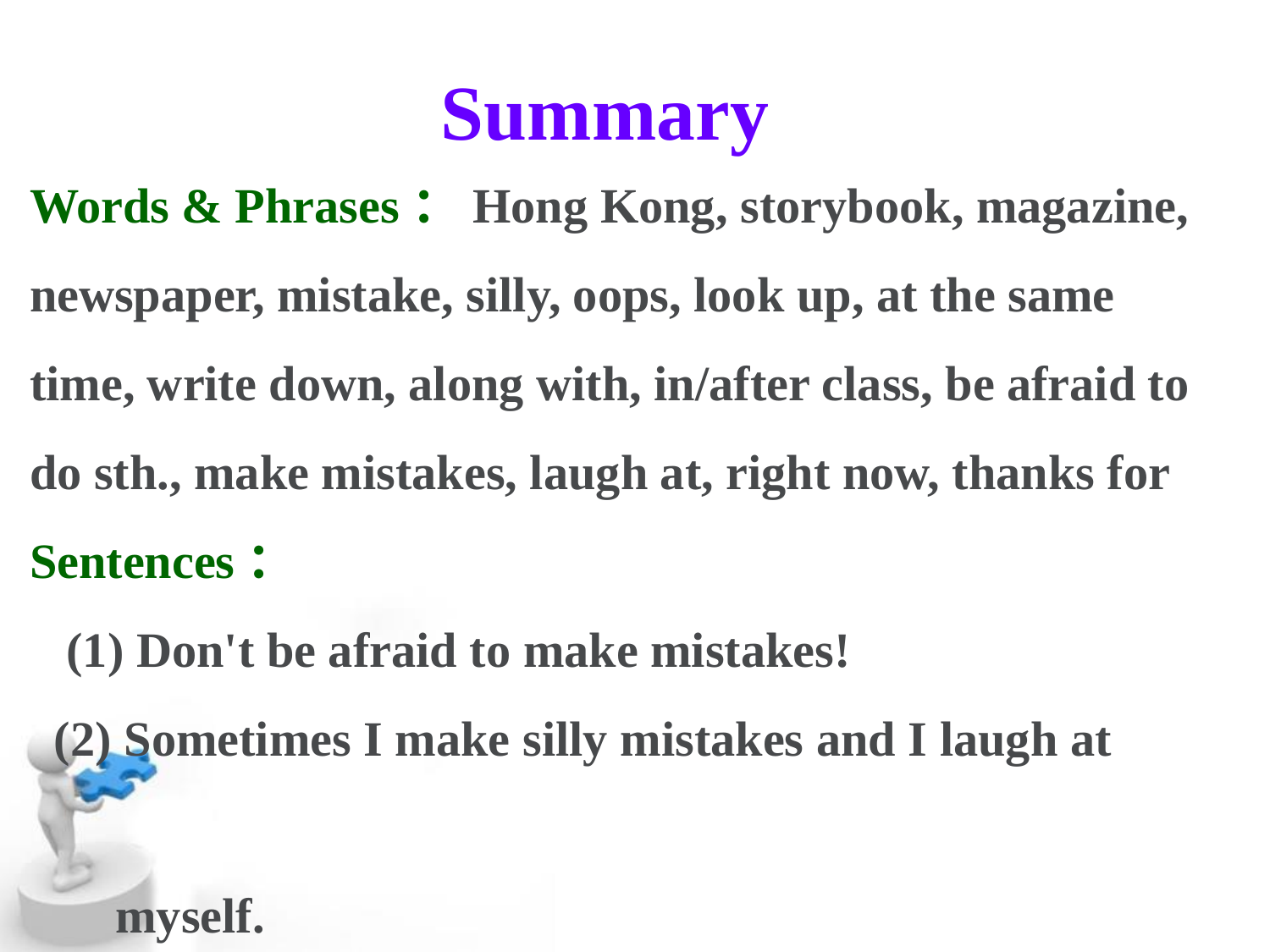

Summary
Words & Phrases：Hong Kong, storybook, magazine, newspaper, mistake, silly, oops, look up, at the same time, write down, along with, in/after class, be afraid to do sth., make mistakes, laugh at, right now, thanks for
Sentences：
   (1) Don't be afraid to make mistakes!
  (2) Sometimes I make silly mistakes and I laugh at
       myself.
       ...